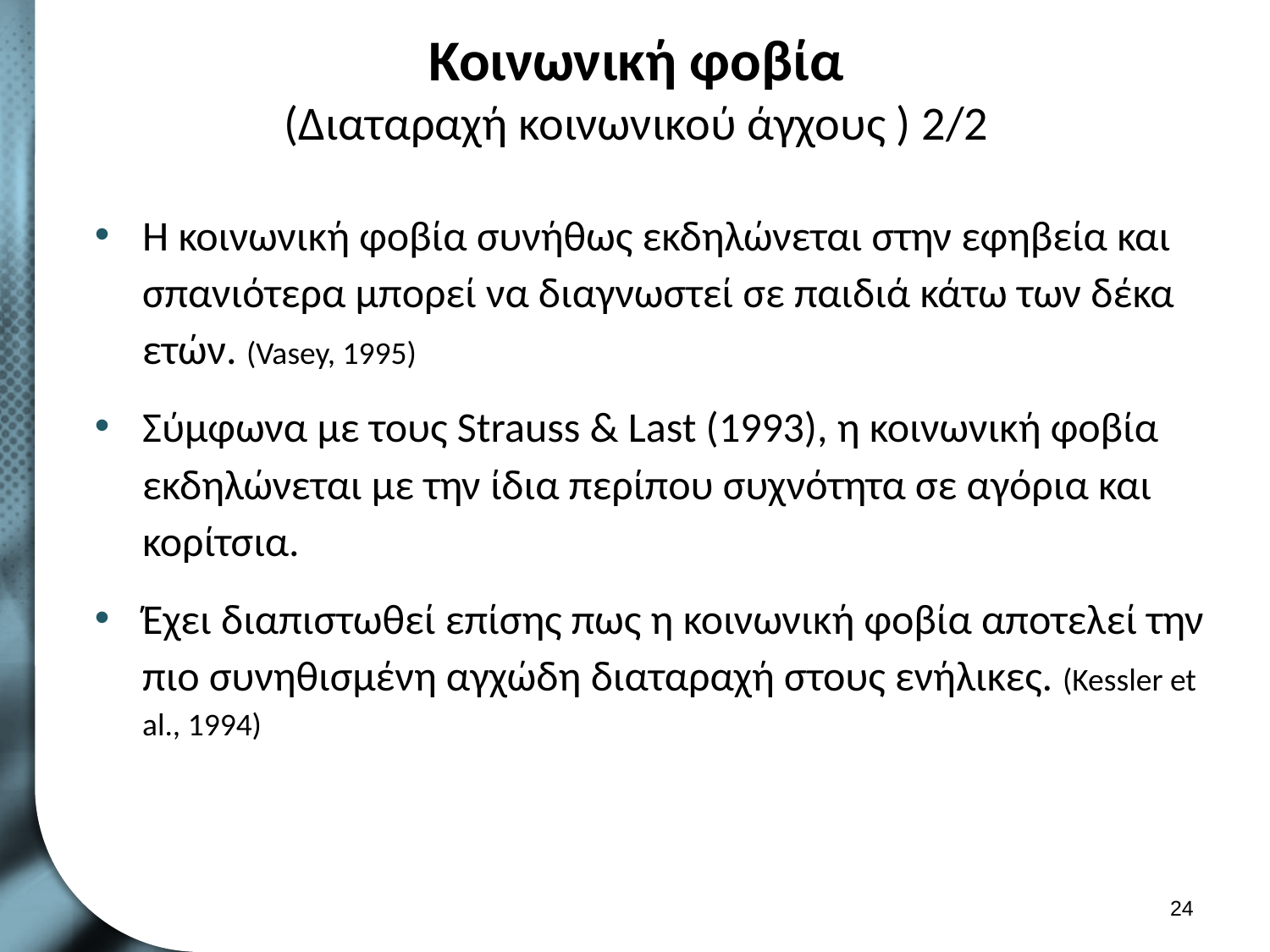

# Κοινωνική φοβία (Διαταραχή κοινωνικού άγχους ) 2/2
Η κοινωνική φοβία συνήθως εκδηλώνεται στην εφηβεία και σπανιότερα μπορεί να διαγνωστεί σε παιδιά κάτω των δέκα ετών. (Vasey, 1995)
Σύμφωνα με τους Strauss & Last (1993), η κοινωνική φοβία εκδηλώνεται με την ίδια περίπου συχνότητα σε αγόρια και κορίτσια.
Έχει διαπιστωθεί επίσης πως η κοινωνική φοβία αποτελεί την πιο συνηθισμένη αγχώδη διαταραχή στους ενήλικες. (Kessler et al., 1994)

24